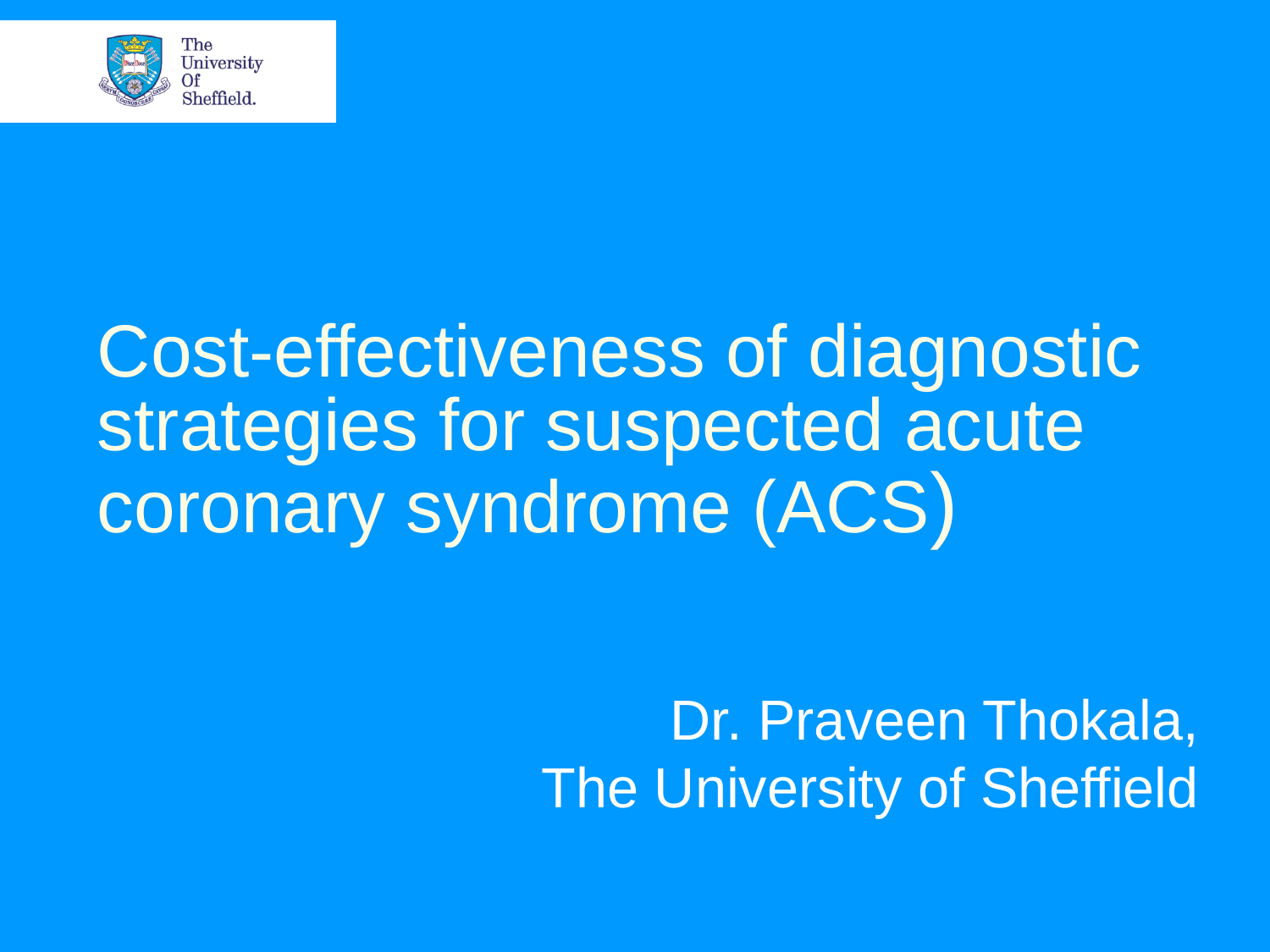

# Cost-effectiveness of diagnostic strategies for suspected acute coronary syndrome (ACS)
Dr. Praveen Thokala,
The University of Sheffield